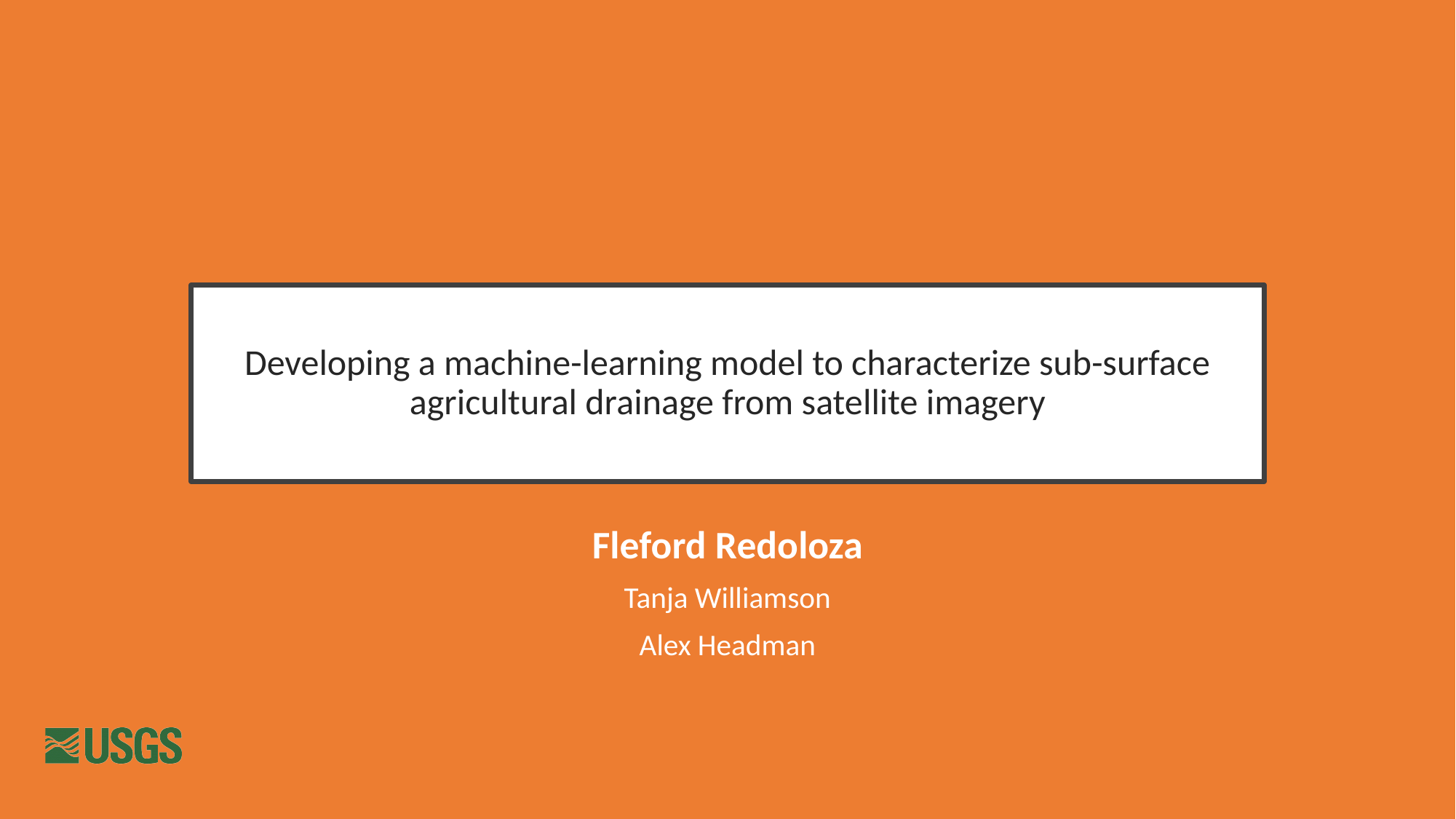

# Developing a machine-learning model to characterize sub-surface agricultural drainage from satellite imagery
Fleford Redoloza
Tanja Williamson
Alex Headman